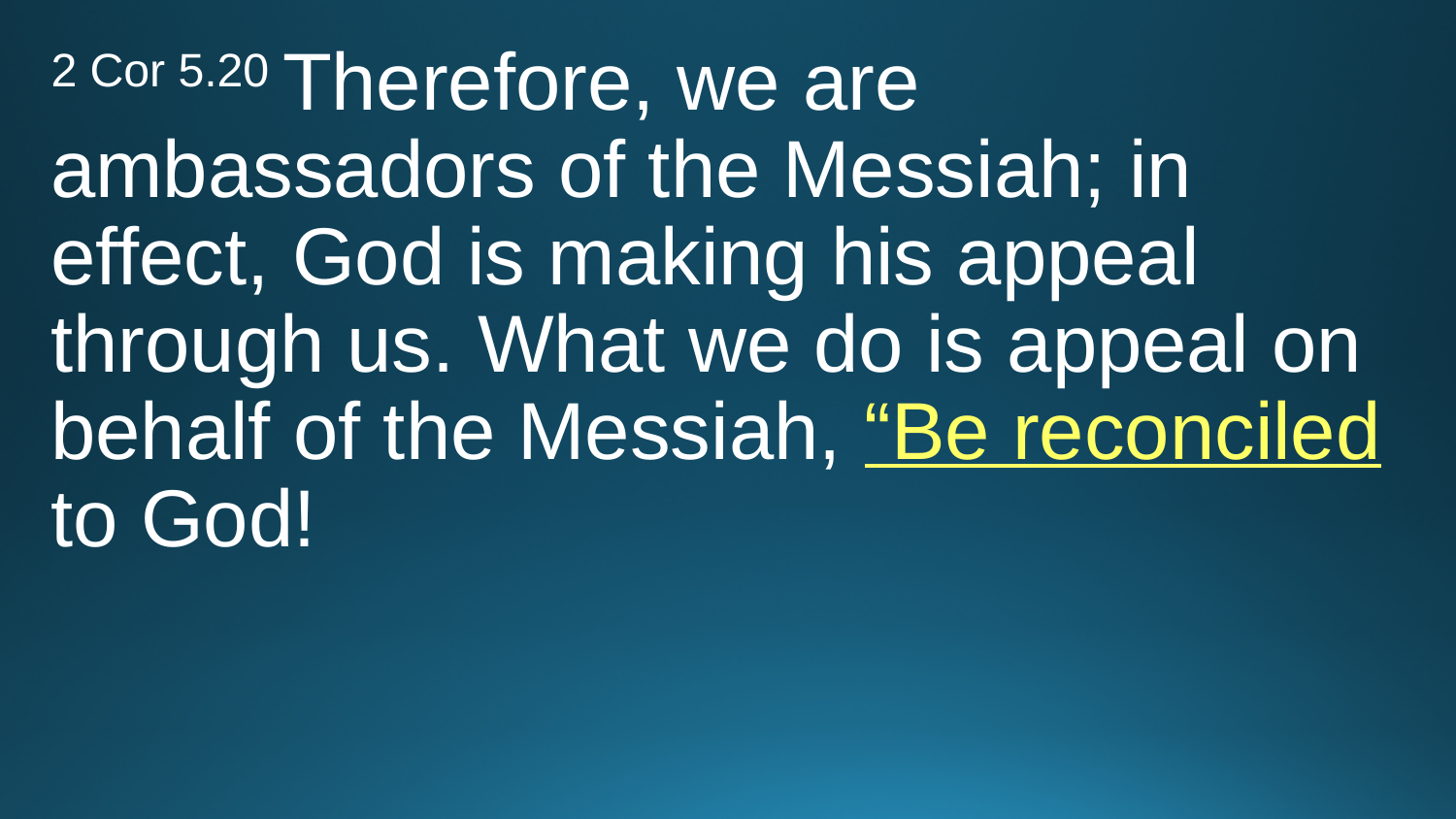

2 Cor 5.20 Therefore, we are ambassadors of the Messiah; in effect, God is making his appeal through us. What we do is appeal on behalf of the Messiah, “Be reconciled to God!